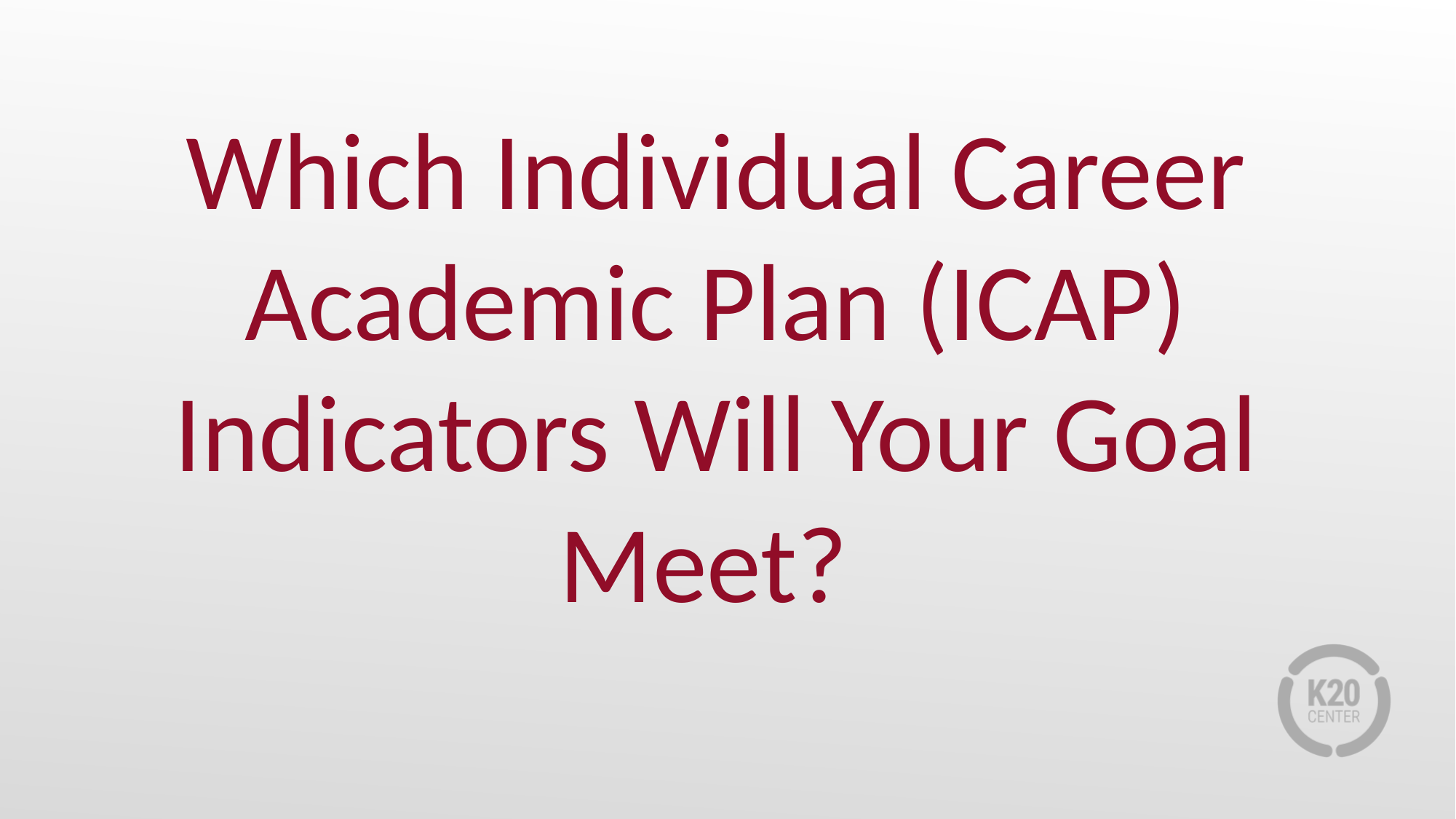

# Which Individual Career Academic Plan (ICAP) Indicators Will Your Goal Meet?